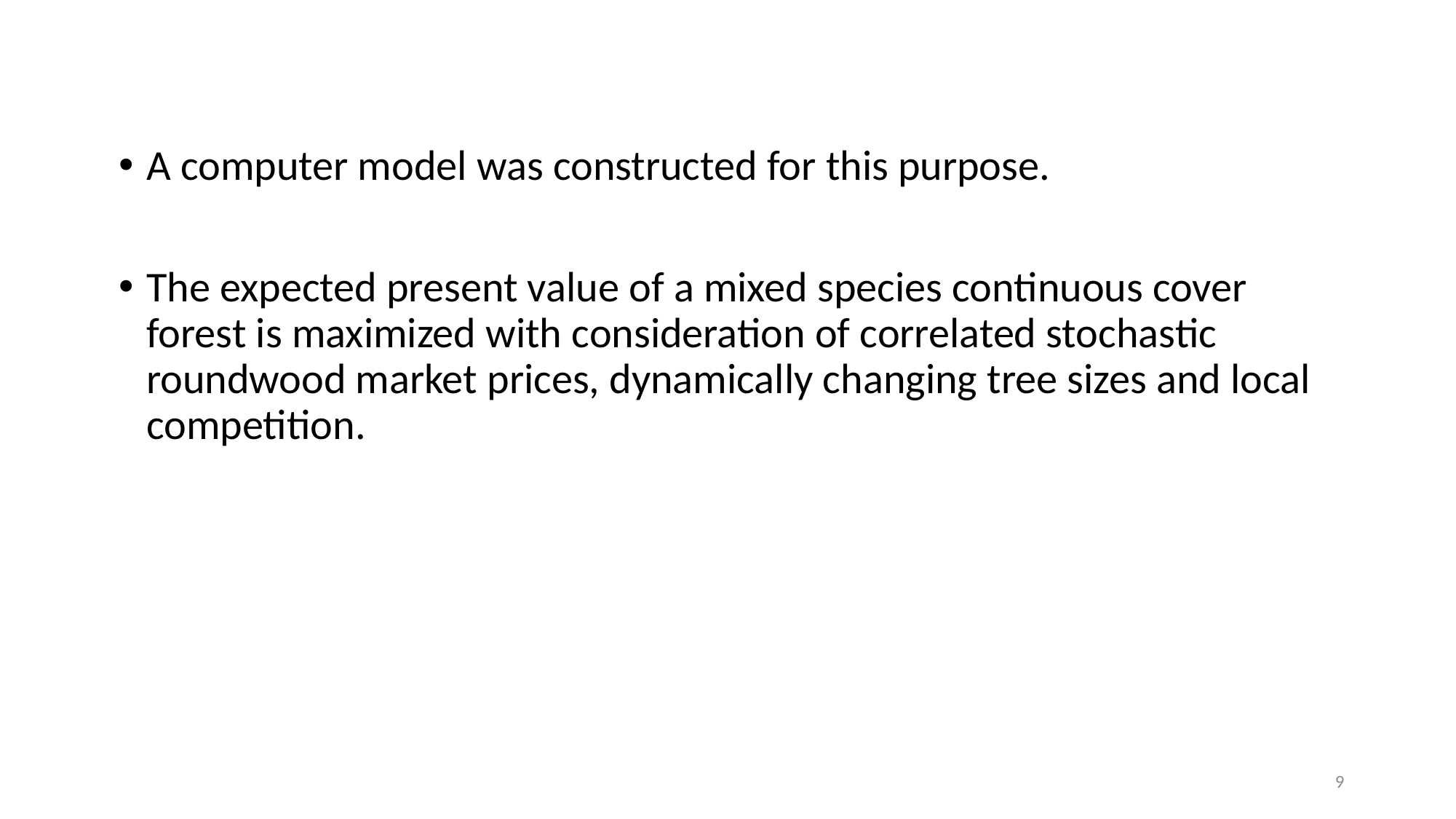

A computer model was constructed for this purpose.

The expected present value of a mixed species continuous cover forest is maximized with consideration of correlated stochastic roundwood market prices, dynamically changing tree sizes and local competition.
9